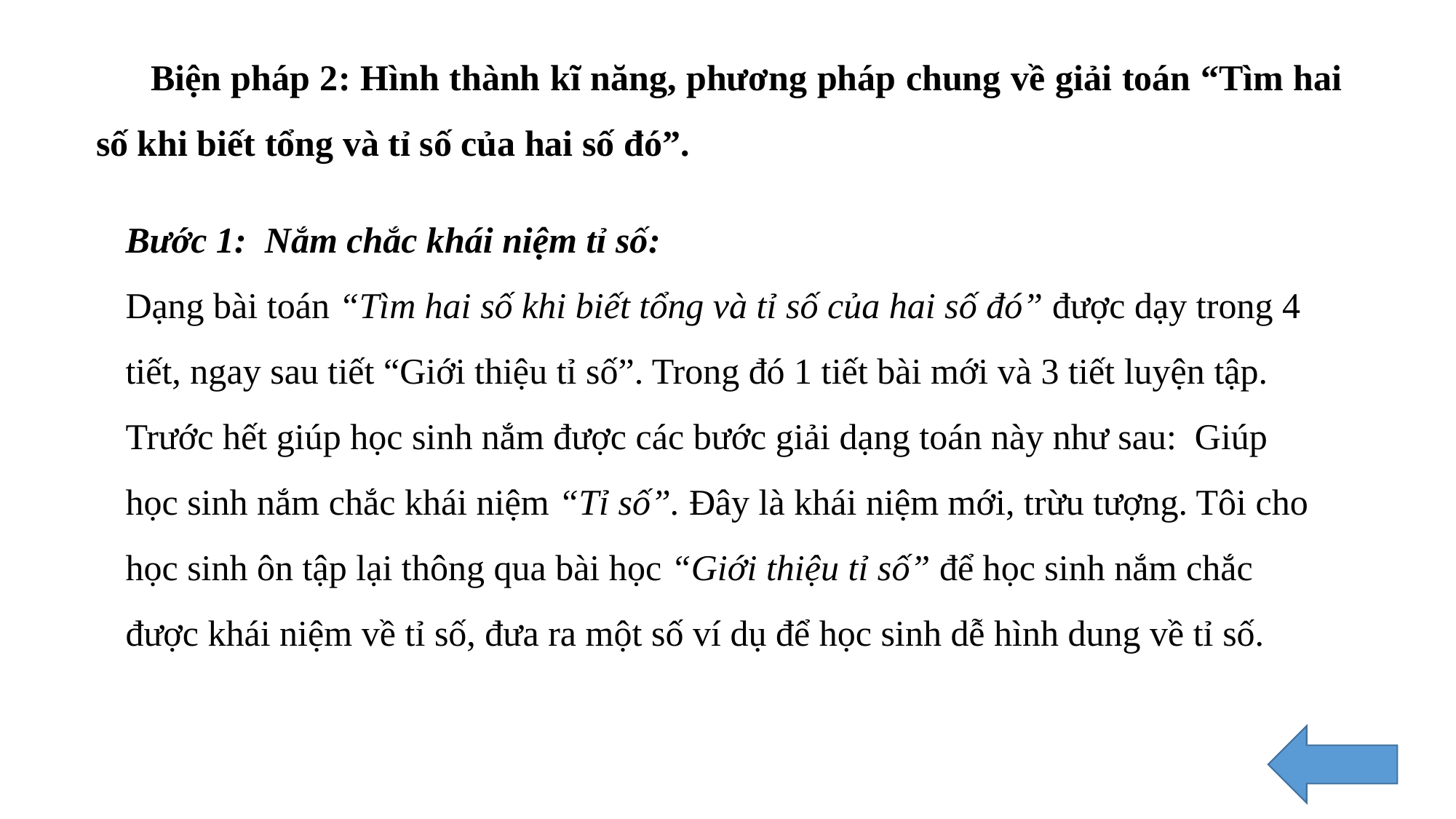

Biện pháp 2: Hình thành kĩ năng, phương pháp chung về giải toán “Tìm hai số khi biết tổng và tỉ số của hai số đó”.
Bước 1:  Nắm chắc khái niệm tỉ số:
Dạng bài toán “Tìm hai số khi biết tổng và tỉ số của hai số đó” được dạy trong 4 tiết, ngay sau tiết “Giới thiệu tỉ số”. Trong đó 1 tiết bài mới và 3 tiết luyện tập. Trước hết giúp học sinh nắm được các bước giải dạng toán này như sau:  Giúp học sinh nắm chắc khái niệm “Tỉ số”. Đây là khái niệm mới, trừu tượng. Tôi cho học sinh ôn tập lại thông qua bài học “Giới thiệu tỉ số” để học sinh nắm chắc được khái niệm về tỉ số, đưa ra một số ví dụ để học sinh dễ hình dung về tỉ số.